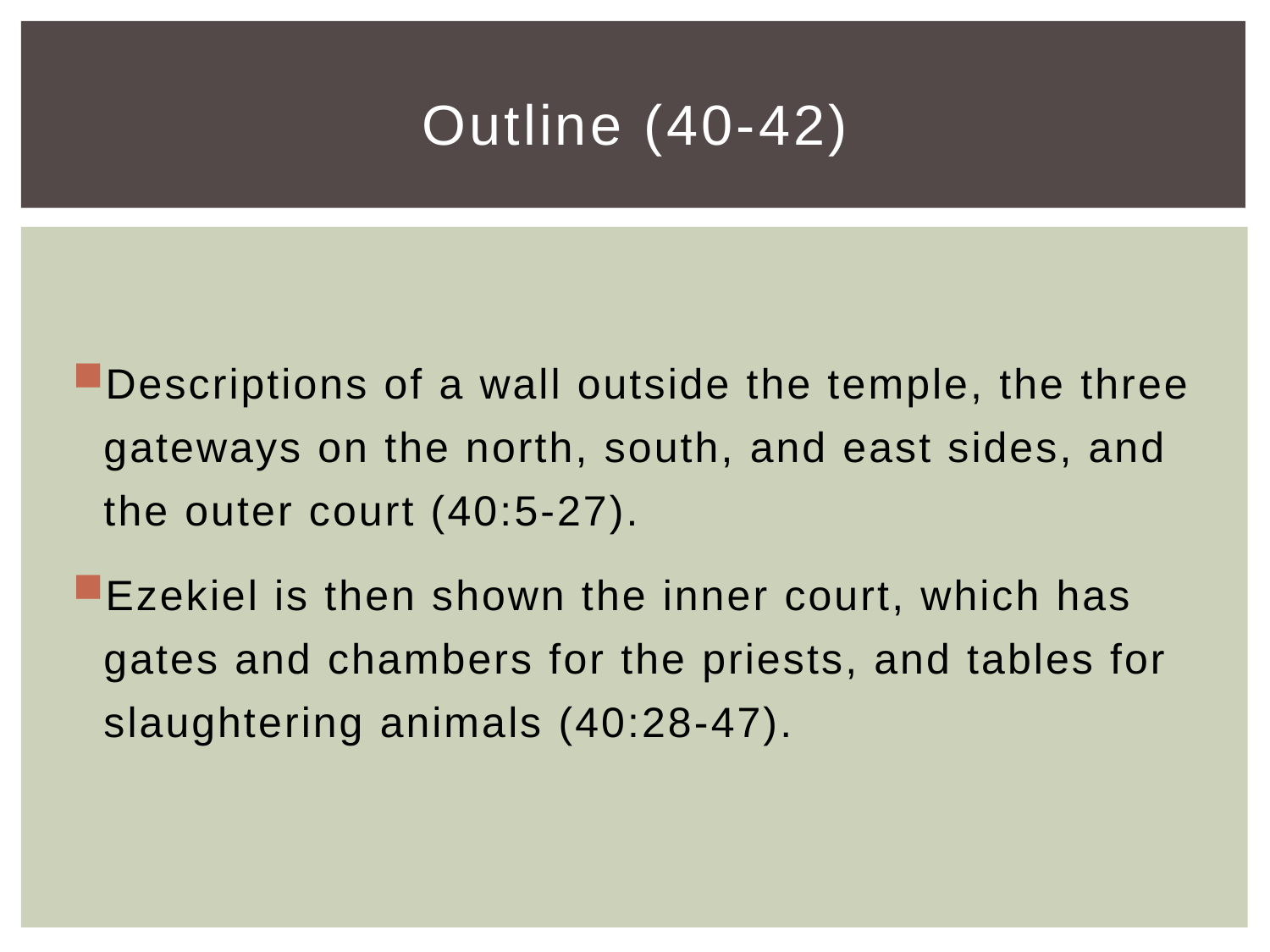

# Outline (40-42)
Descriptions of a wall outside the temple, the three gateways on the north, south, and east sides, and the outer court (40:5-27).
Ezekiel is then shown the inner court, which has gates and chambers for the priests, and tables for slaughtering animals (40:28-47).